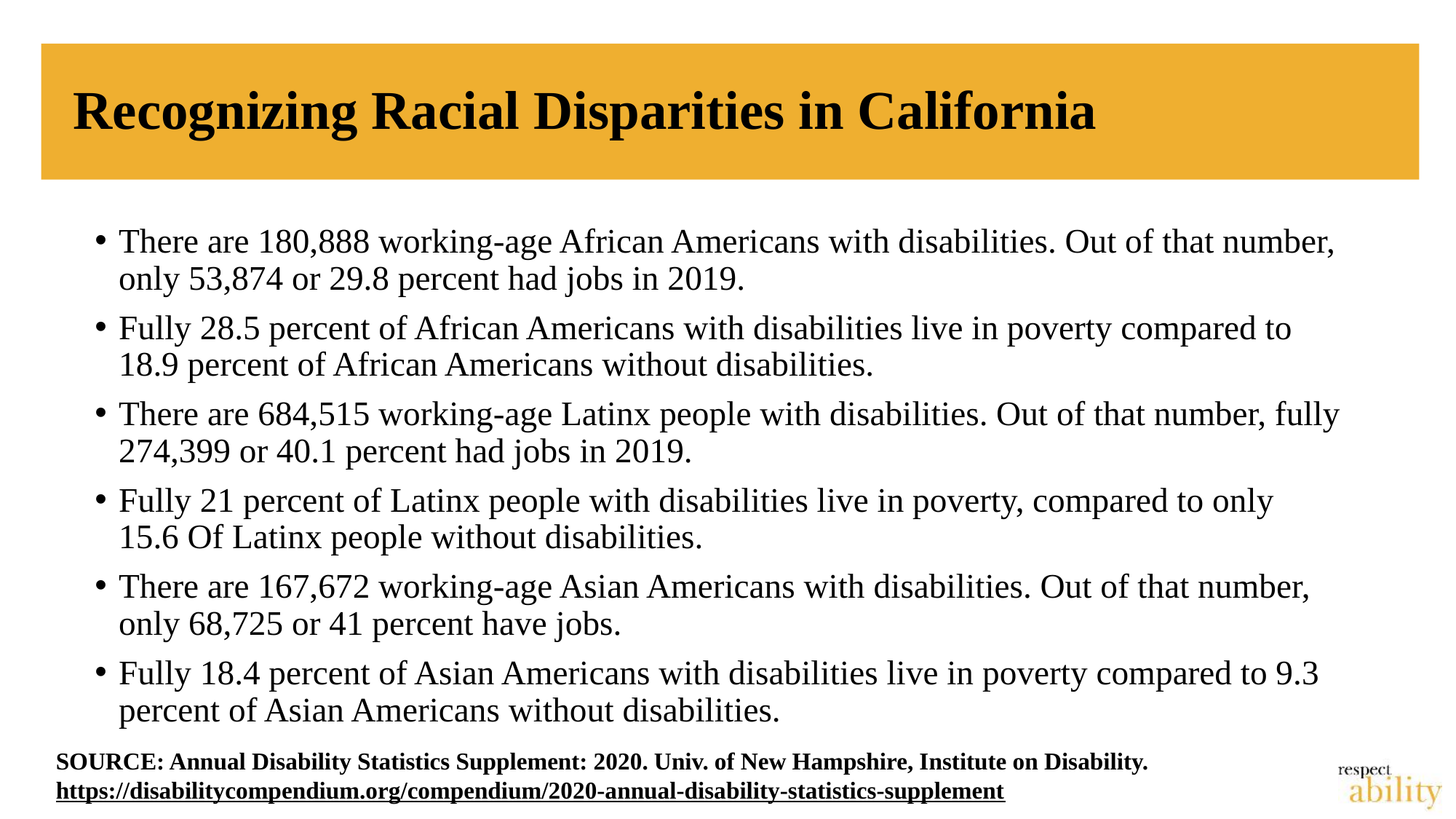

# Recognizing Racial Disparities in California
There are 180,888 working-age African Americans with disabilities. Out of that number, only 53,874 or 29.8 percent had jobs in 2019.
Fully 28.5 percent of African Americans with disabilities live in poverty compared to 18.9 percent of African Americans without disabilities.
There are 684,515 working-age Latinx people with disabilities. Out of that number, fully 274,399 or 40.1 percent had jobs in 2019.
Fully 21 percent of Latinx people with disabilities live in poverty, compared to only 15.6 Of Latinx people without disabilities.
There are 167,672 working-age Asian Americans with disabilities. Out of that number, only 68,725 or 41 percent have jobs.
Fully 18.4 percent of Asian Americans with disabilities live in poverty compared to 9.3 percent of Asian Americans without disabilities.

SOURCE: Annual Disability Statistics Supplement: 2020. Univ. of New Hampshire, Institute on Disability.
https://disabilitycompendium.org/compendium/2020-annual-disability-statistics-supplement